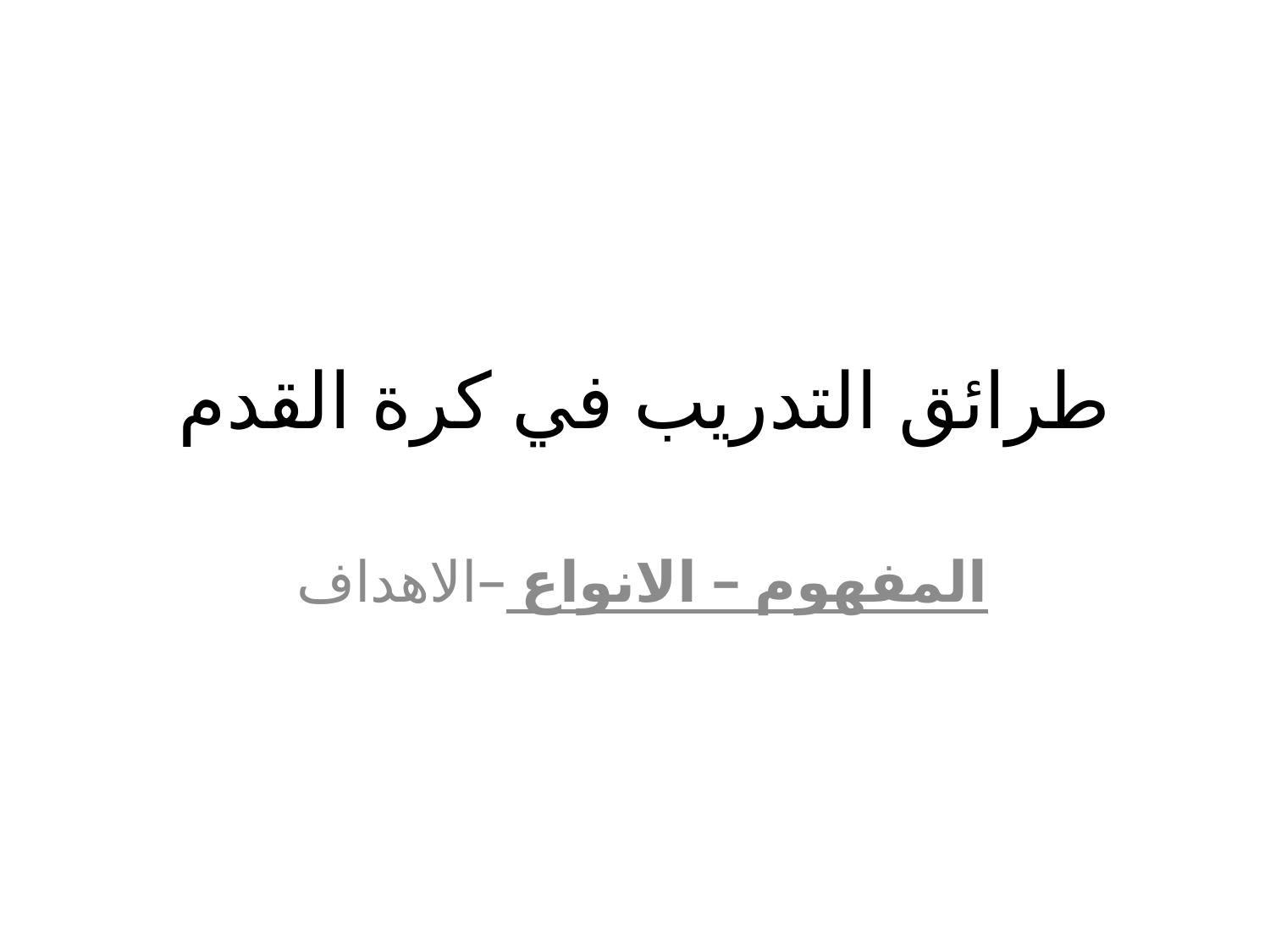

# طرائق التدريب في كرة القدم
المفهوم – الانواع –الاهداف